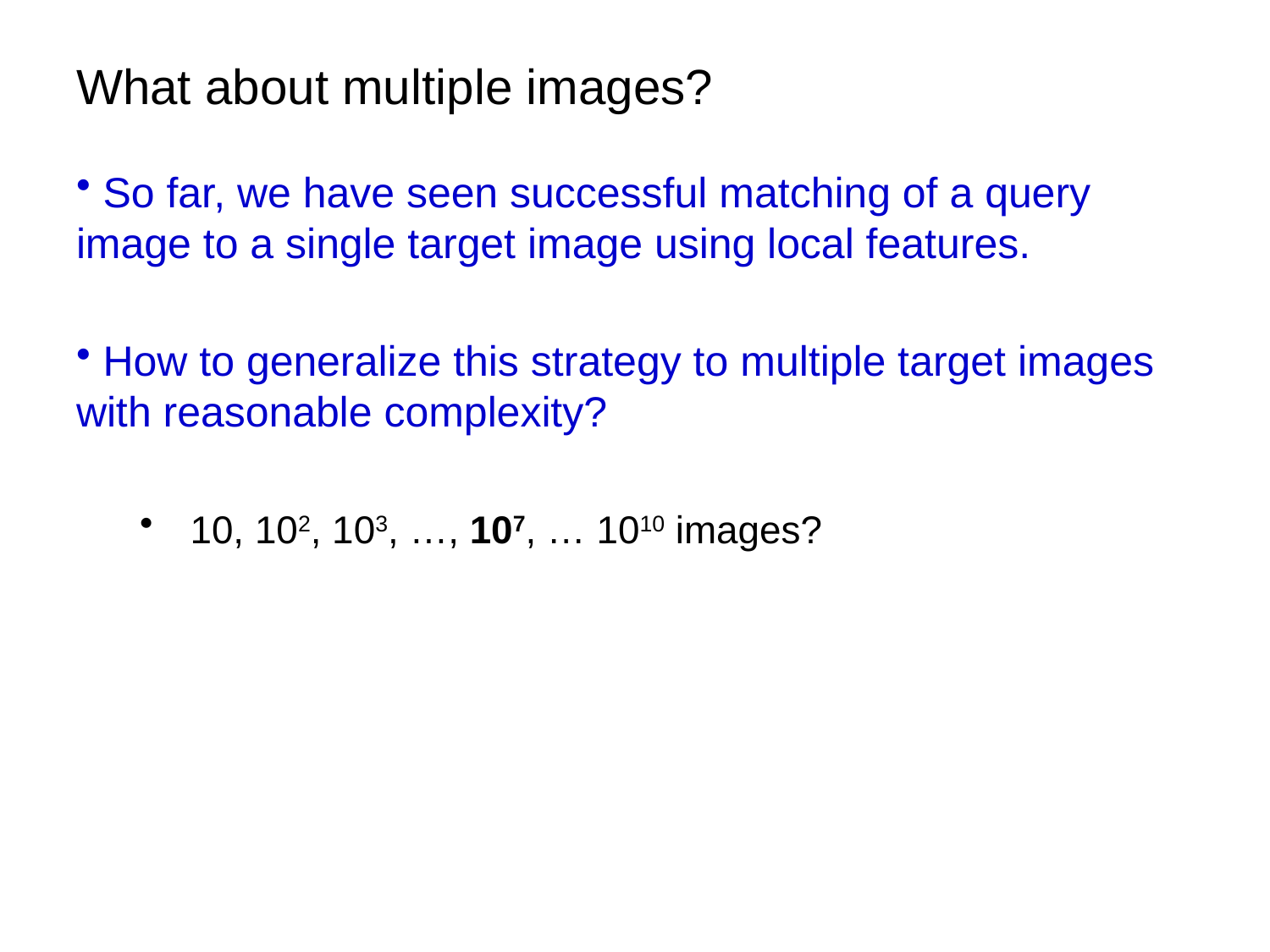

# What about multiple images?
 So far, we have seen successful matching of a query image to a single target image using local features.

 How to generalize this strategy to multiple target images with reasonable complexity?

 10, 102, 103, …, 107, … 1010 images?